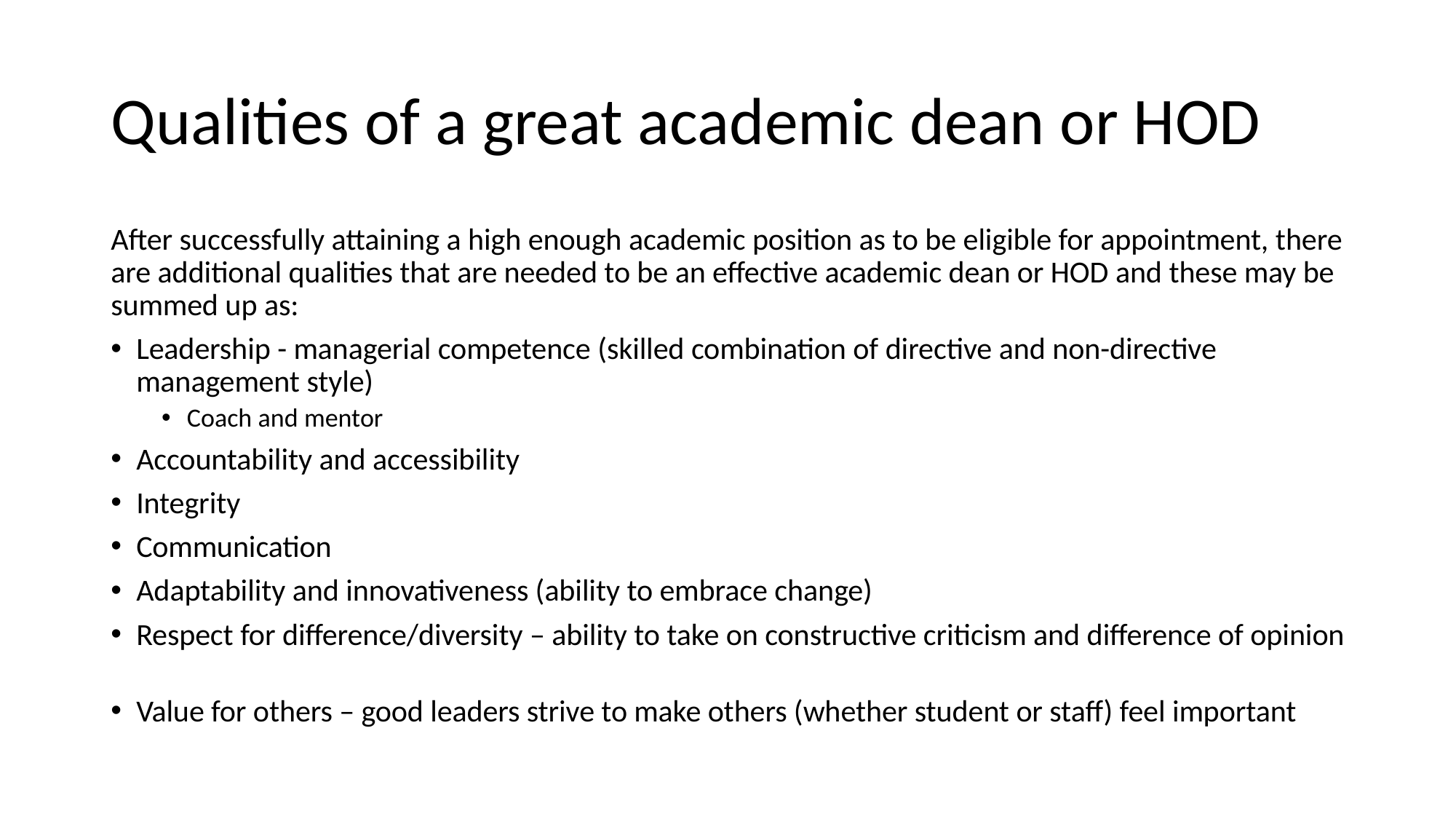

# Qualities of a great academic dean or HOD
After successfully attaining a high enough academic position as to be eligible for appointment, there are additional qualities that are needed to be an effective academic dean or HOD and these may be summed up as:
Leadership - managerial competence (skilled combination of directive and non-directive management style)
Coach and mentor
Accountability and accessibility
Integrity
Communication
Adaptability and innovativeness (ability to embrace change)
Respect for difference/diversity – ability to take on constructive criticism and difference of opinion
Value for others – good leaders strive to make others (whether student or staff) feel important